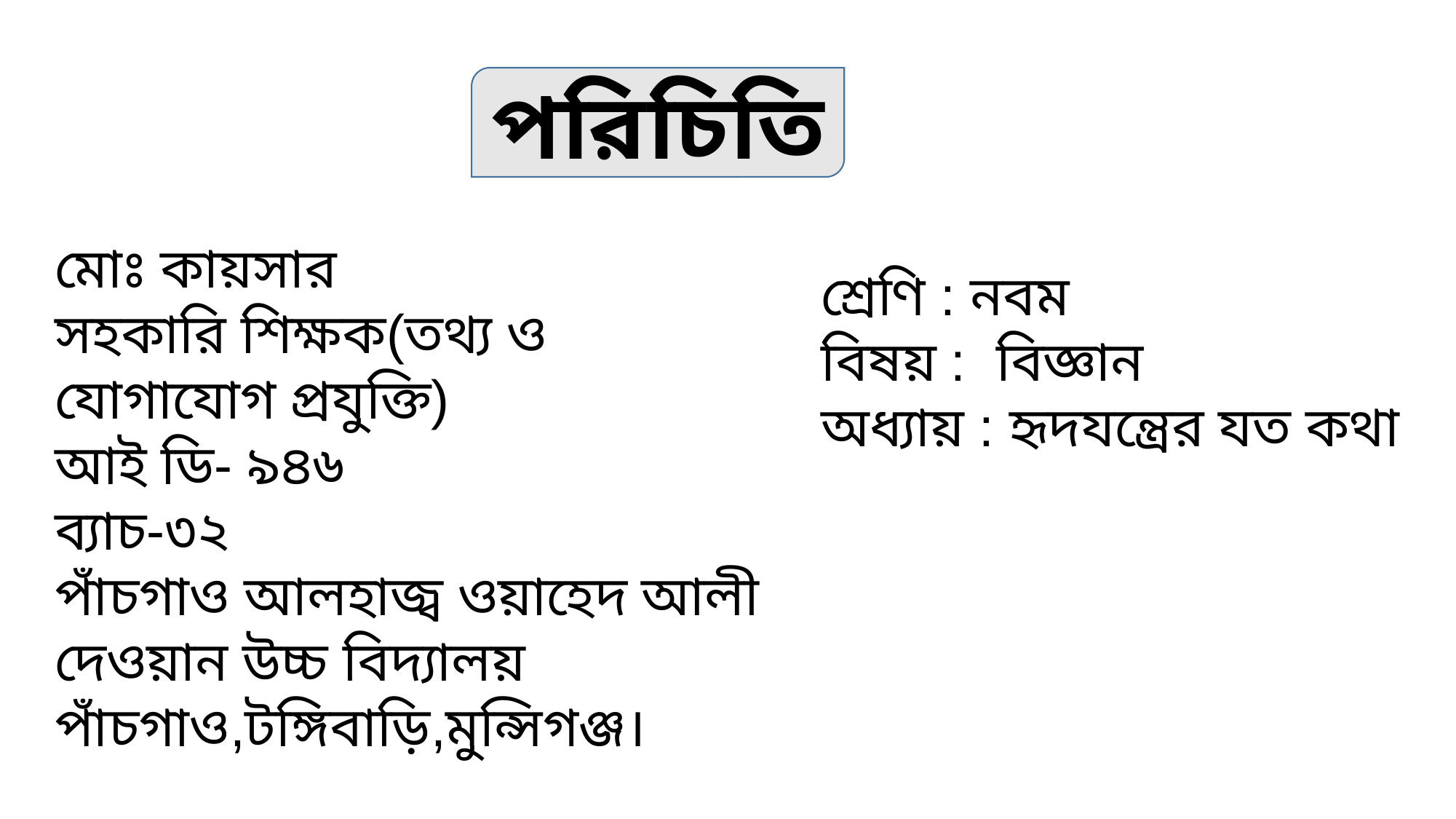

পরিচিতি

মোঃ কায়সার
সহকারি শিক্ষক(তথ্য ও যোগাযোগ প্রযুক্তি)
আই ডি- ৯৪৬
ব্যাচ-৩২
পাঁচগাও আলহাজ্ব ওয়াহেদ আলী
দেওয়ান উচ্চ বিদ্যালয়
পাঁচগাও,টঙ্গিবাড়ি,মুন্সিগঞ্জ।

শ্রেণি : নবম
বিষয় :  বিজ্ঞান
অধ্যায় : হৃদযন্ত্রের যত কথা